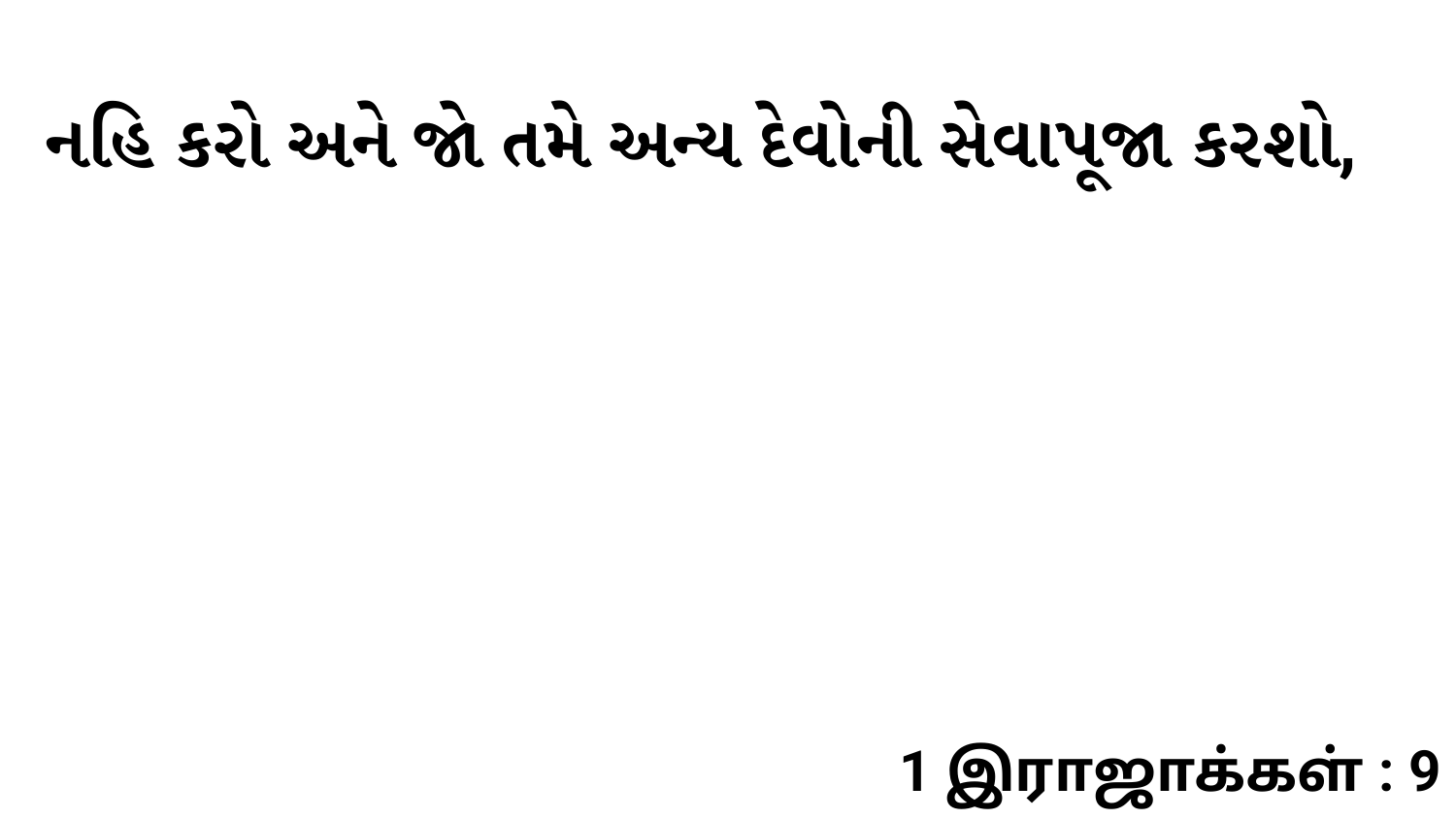

નહિ કરો અને જો તમે અન્ય દેવોની સેવાપૂજા કરશો,
1 இராஜாக்கள் : 9